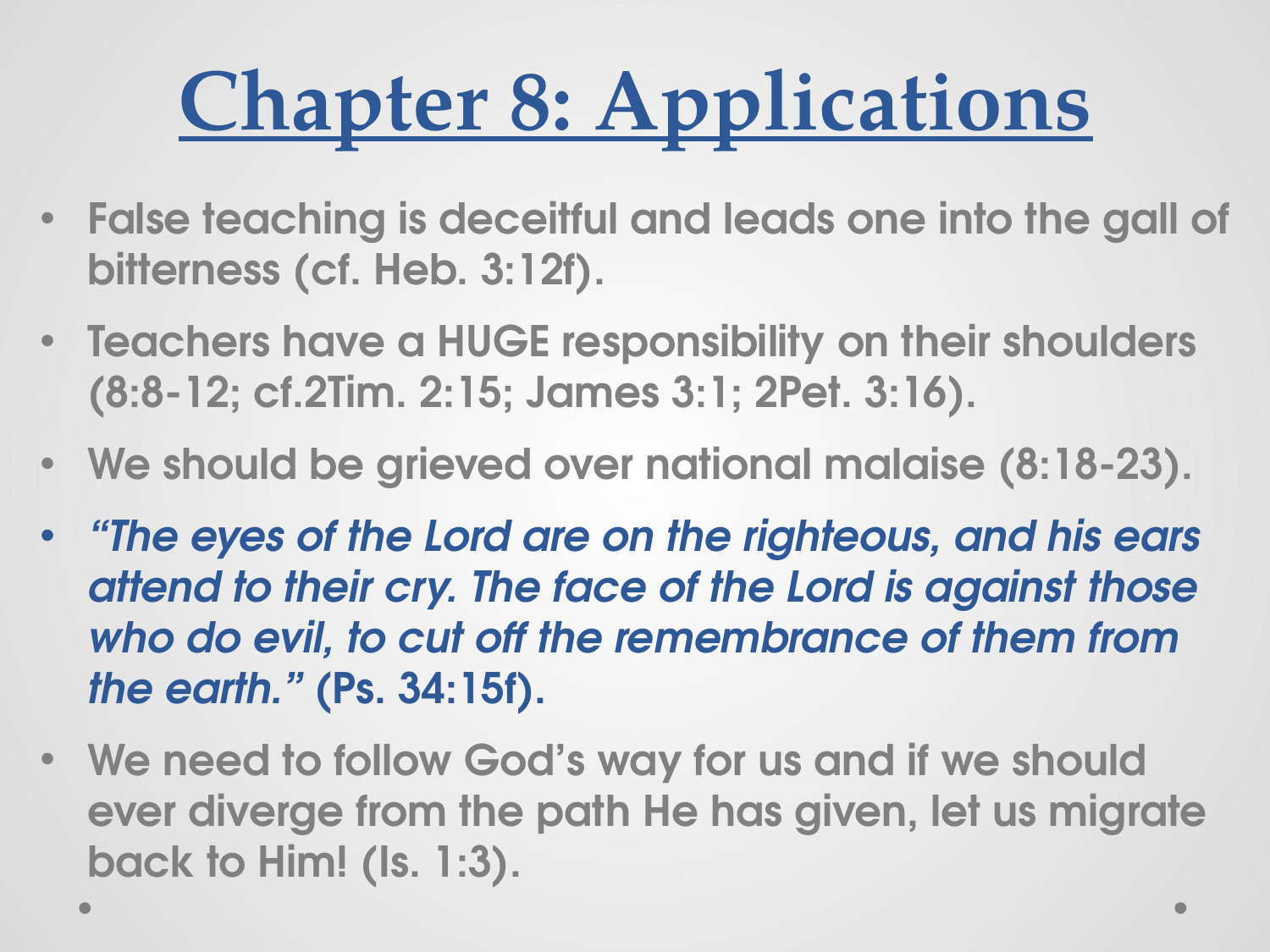

# Chapter 8: Applications
False teaching is deceitful and leads one into the gall of bitterness (cf. Heb. 3:12f).
Teachers have a HUGE responsibility on their shoulders (8:8-12; cf.2Tim. 2:15; James 3:1; 2Pet. 3:16).
We should be grieved over national malaise (8:18-23).
“The eyes of the Lord are on the righteous, and his ears attend to their cry. The face of the Lord is against those who do evil, to cut off the remembrance of them from the earth.” (Ps. 34:15f).
We need to follow God’s way for us and if we should ever diverge from the path He has given, let us migrate back to Him! (Is. 1:3).